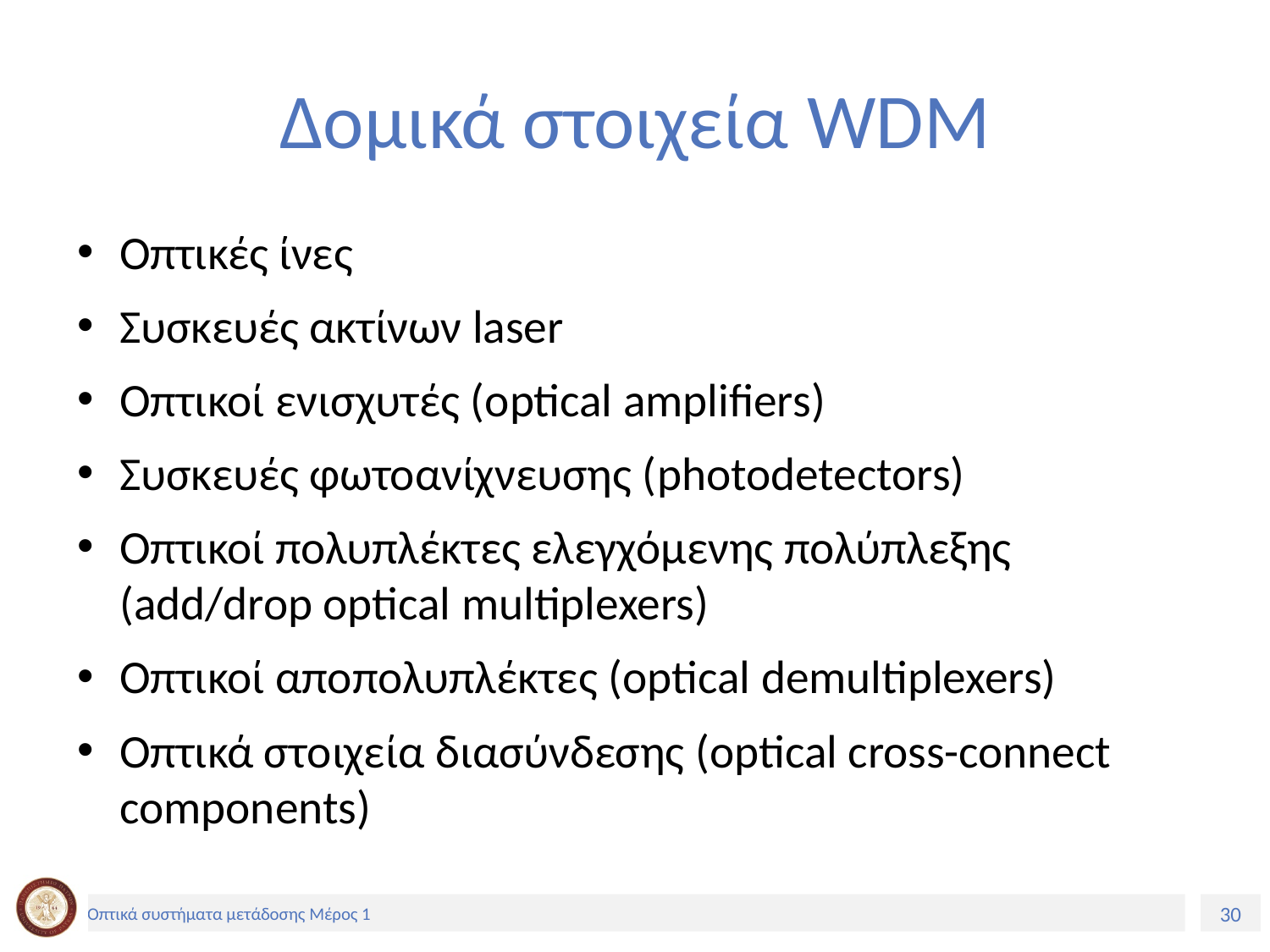

# Δομικά στοιχεία WDM
Οπτικές ίνες
Συσκευές ακτίνων laser
Οπτικοί ενισχυτές (optical amplifiers)
Συσκευές φωτοανίχνευσης (photodetectors)
Οπτικοί πολυπλέκτες ελεγχόμενης πολύπλεξης (add/drop optical multiplexers)
Οπτικοί αποπολυπλέκτες (optical demultiplexers)
Οπτικά στοιχεία διασύνδεσης (optical cross-connect components)